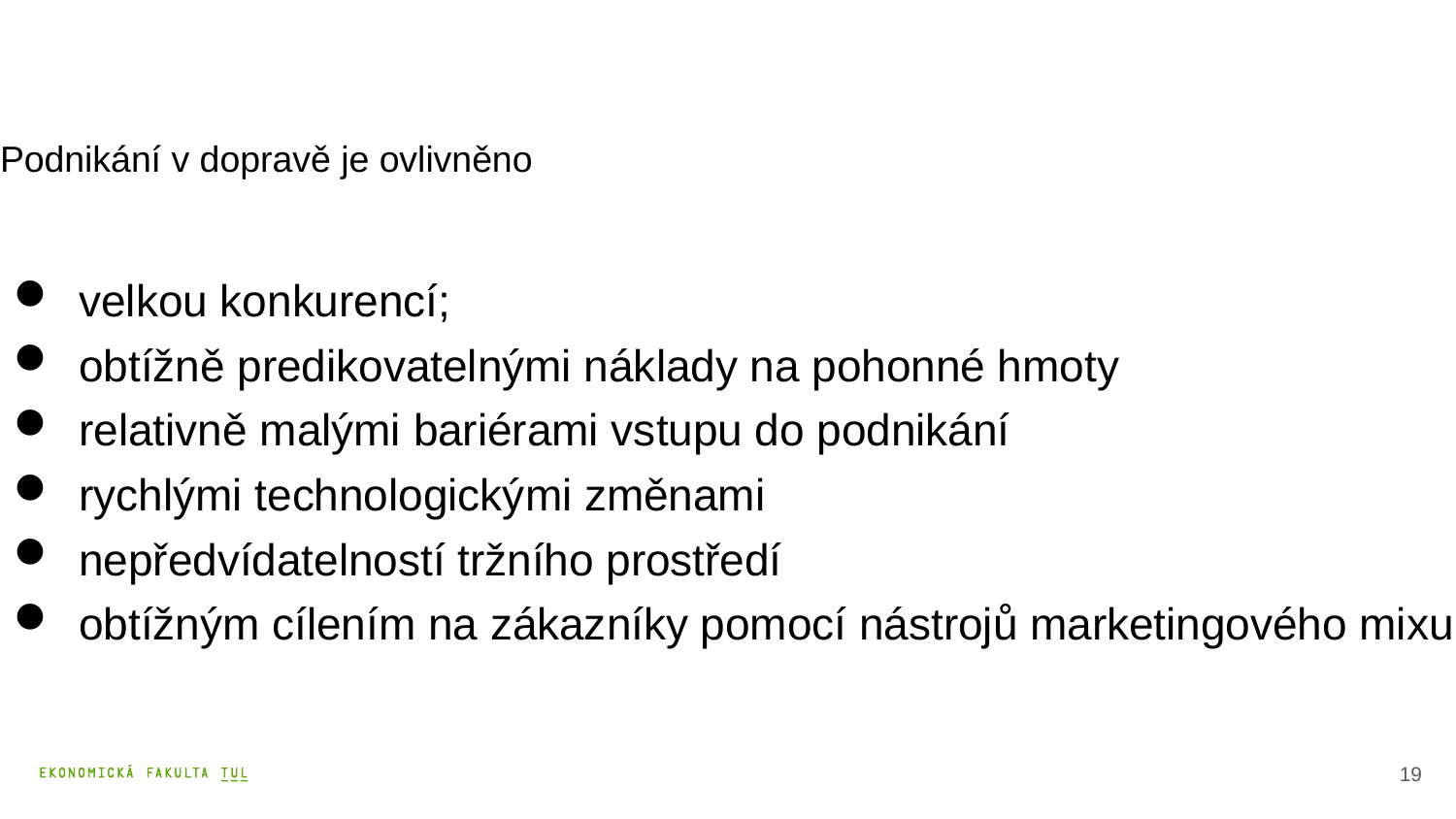

# Podnikání v dopravě je ovlivněno
  velkou konkurencí;
  obtížně predikovatelnými náklady na pohonné hmoty
  relativně malými bariérami vstupu do podnikání
  rychlými technologickými změnami
  nepředvídatelností tržního prostředí
  obtížným cílením na zákazníky pomocí nástrojů marketingového mixu

19